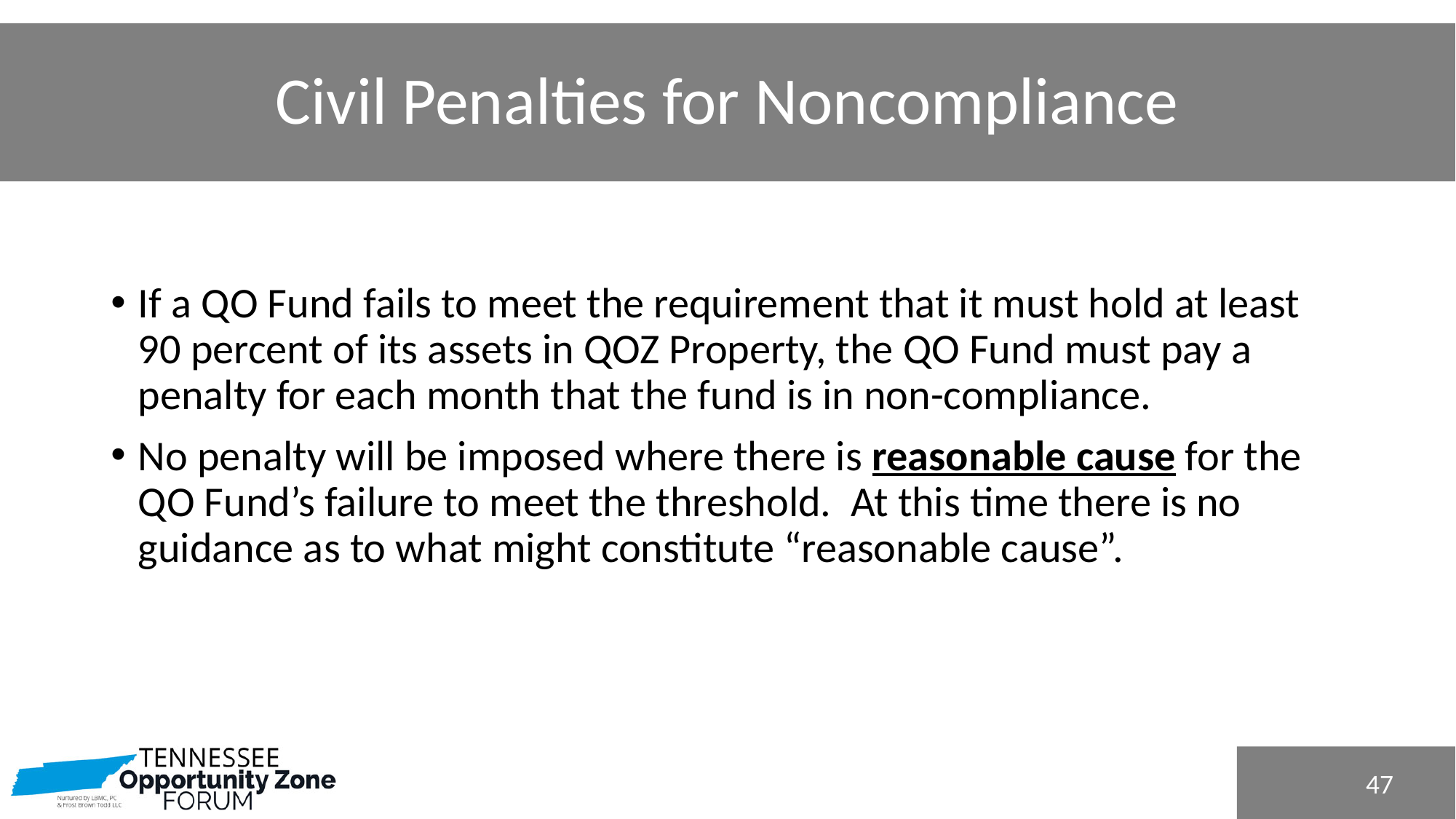

# Civil Penalties for Noncompliance

If a QO Fund fails to meet the requirement that it must hold at least 90 percent of its assets in QOZ Property, the QO Fund must pay a penalty for each month that the fund is in non-compliance.
No penalty will be imposed where there is reasonable cause for the QO Fund’s failure to meet the threshold.  At this time there is no guidance as to what might constitute “reasonable cause”.